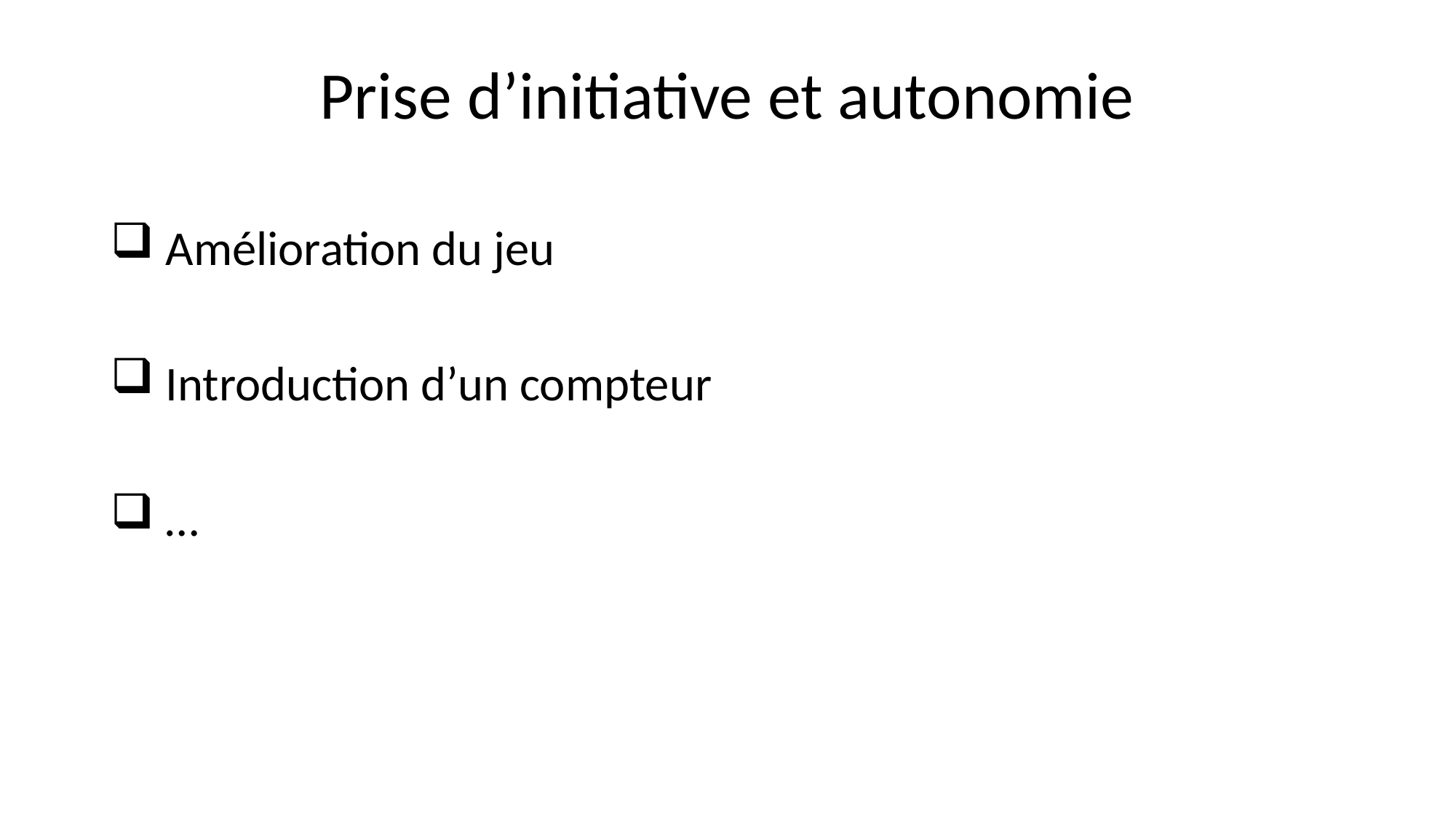

# Prise d’initiative et autonomie
 Amélioration du jeu

 Introduction d’un compteur

 …